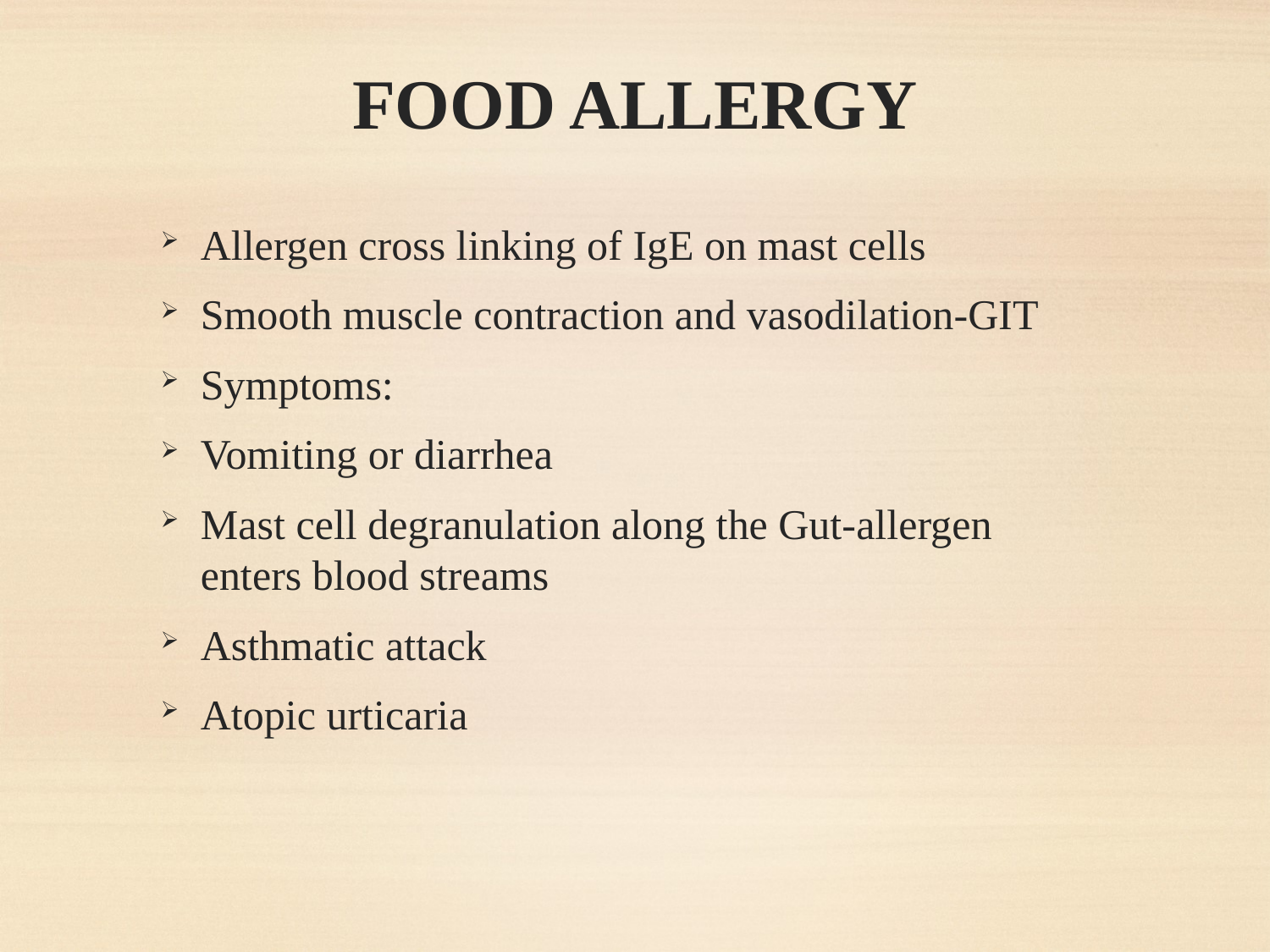

# FOOD ALLERGY
Allergen cross linking of IgE on mast cells
Smooth muscle contraction and vasodilation-GIT
Symptoms:
Vomiting or diarrhea
Mast cell degranulation along the Gut-allergen enters blood streams
Asthmatic attack
Atopic urticaria